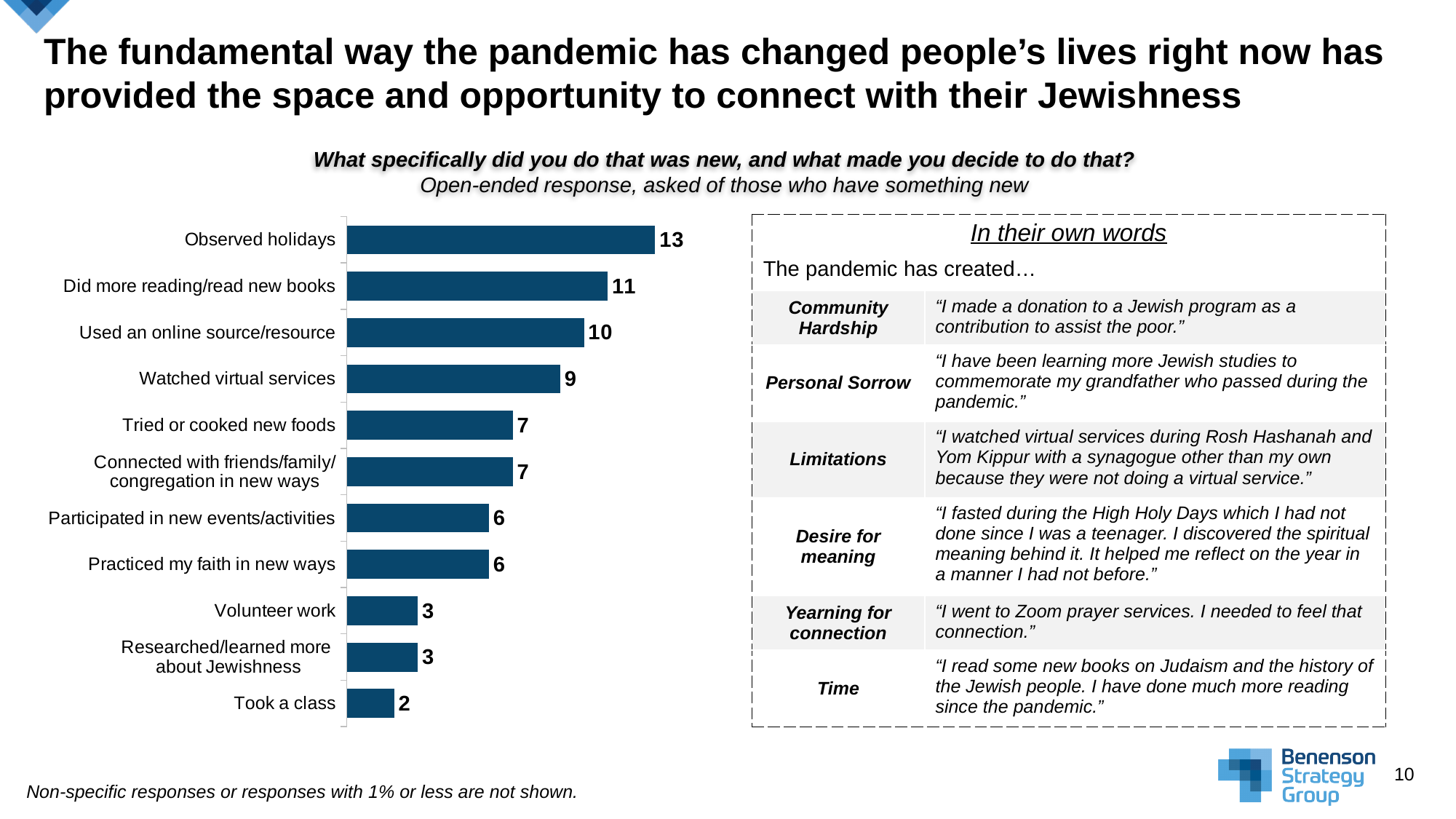

# The fundamental way the pandemic has changed people’s lives right now has provided the space and opportunity to connect with their Jewishness
What specifically did you do that was new, and what made you decide to do that?
Open-ended response, asked of those who have something new

### Chart

| Category | Column1 |
|---|---|
| Observed holidays | 13.0 |
| Did more reading/read new books | 11.0 |
| Used an online source/resource | 10.0 |
| Watched virtual services | 9.0 |
| Tried or cooked new foods | 7.0 |
| Connected with friends/family/
congregation in new ways | 7.0 |
| Participated in new events/activities | 6.0 |
| Practiced my faith in new ways | 6.0 |
| Volunteer work | 3.0 |
| Researched/learned more
about Jewishness | 3.0 |
| Took a class | 2.0 |
| In their own words The pandemic has created… |  |
| --- | --- |
| Community Hardship | “I made a donation to a Jewish program as a contribution to assist the poor.” |
| Personal Sorrow | “I have been learning more Jewish studies to commemorate my grandfather who passed during the pandemic.” |
| Limitations | “I watched virtual services during Rosh Hashanah and Yom Kippur with a synagogue other than my own because they were not doing a virtual service.” |
| Desire for meaning | “I fasted during the High Holy Days which I had not done since I was a teenager. I discovered the spiritual meaning behind it. It helped me reflect on the year in a manner I had not before.” |
| Yearning for connection | “I went to Zoom prayer services. I needed to feel that connection.” |
| Time | “I read some new books on Judaism and the history of the Jewish people. I have done much more reading since the pandemic.” |
Non-specific responses or responses with 1% or less are not shown.